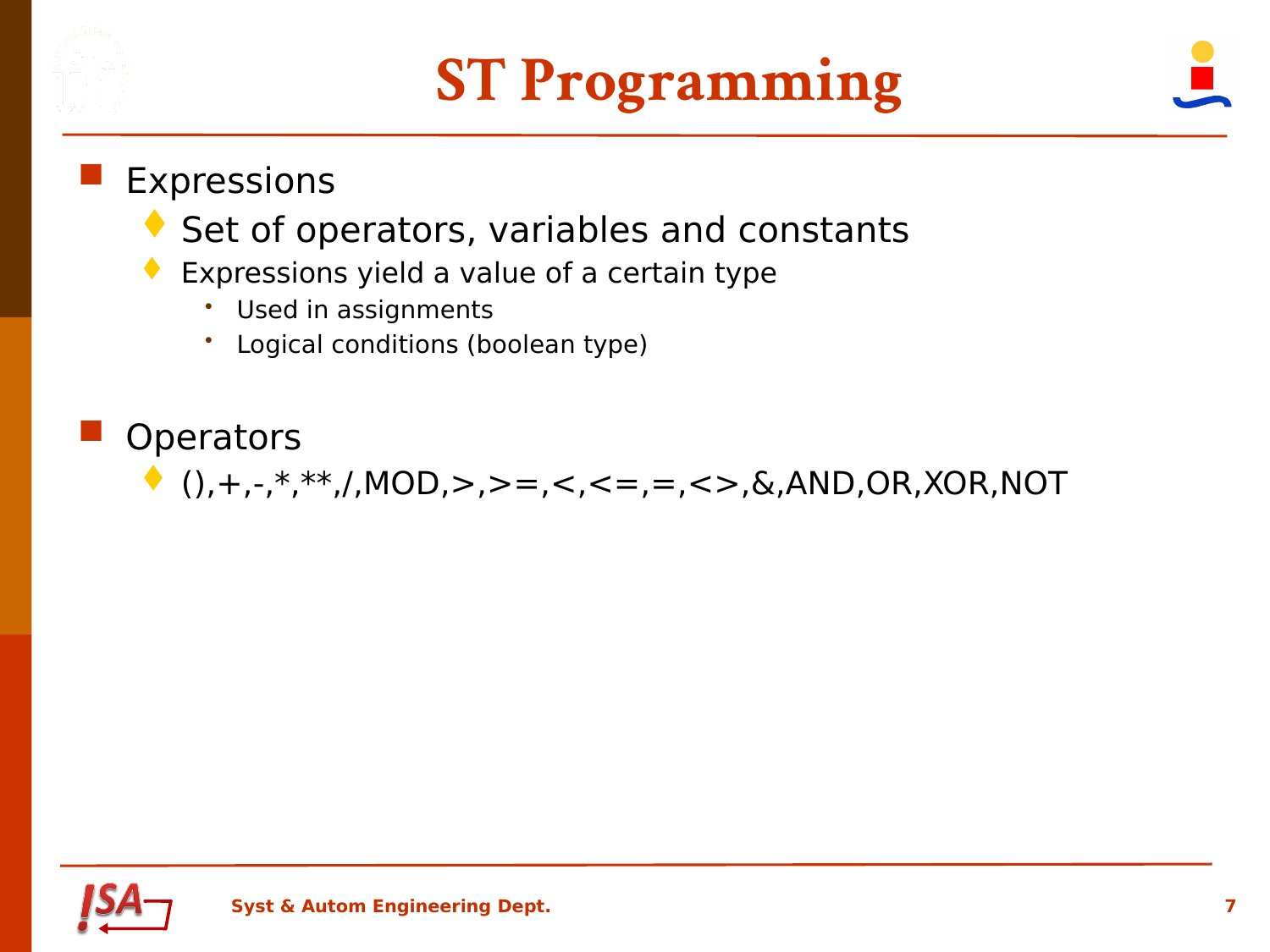

# ST Programming
Expressions
Set of operators, variables and constants
Expressions yield a value of a certain type
Used in assignments
Logical conditions (boolean type)

Operators
(),+,-,*,**,/,MOD,>,>=,<,<=,=,<>,&,AND,OR,XOR,NOT

7